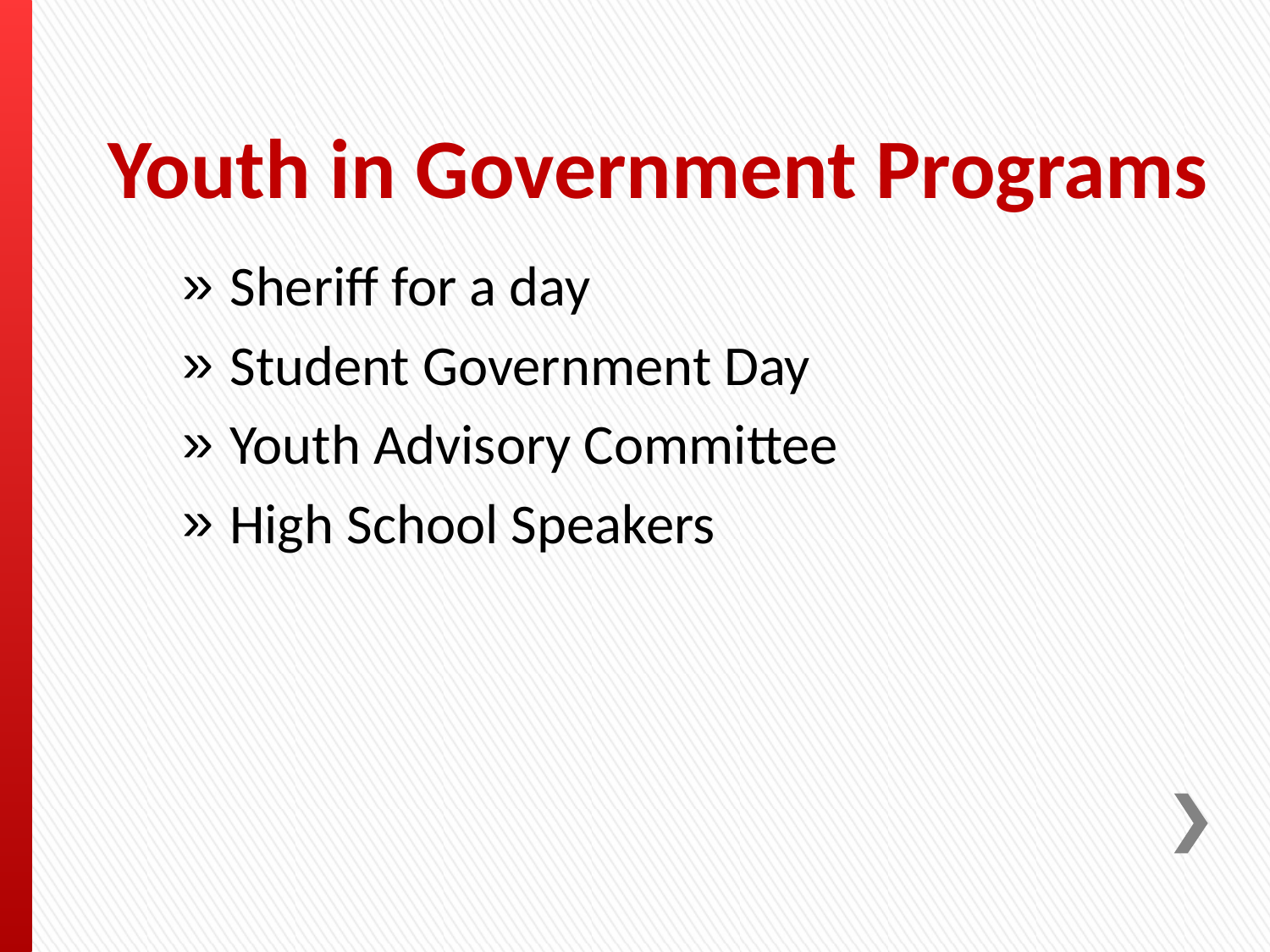

# Youth in Government Programs
Sheriff for a day
Student Government Day
Youth Advisory Committee
High School Speakers